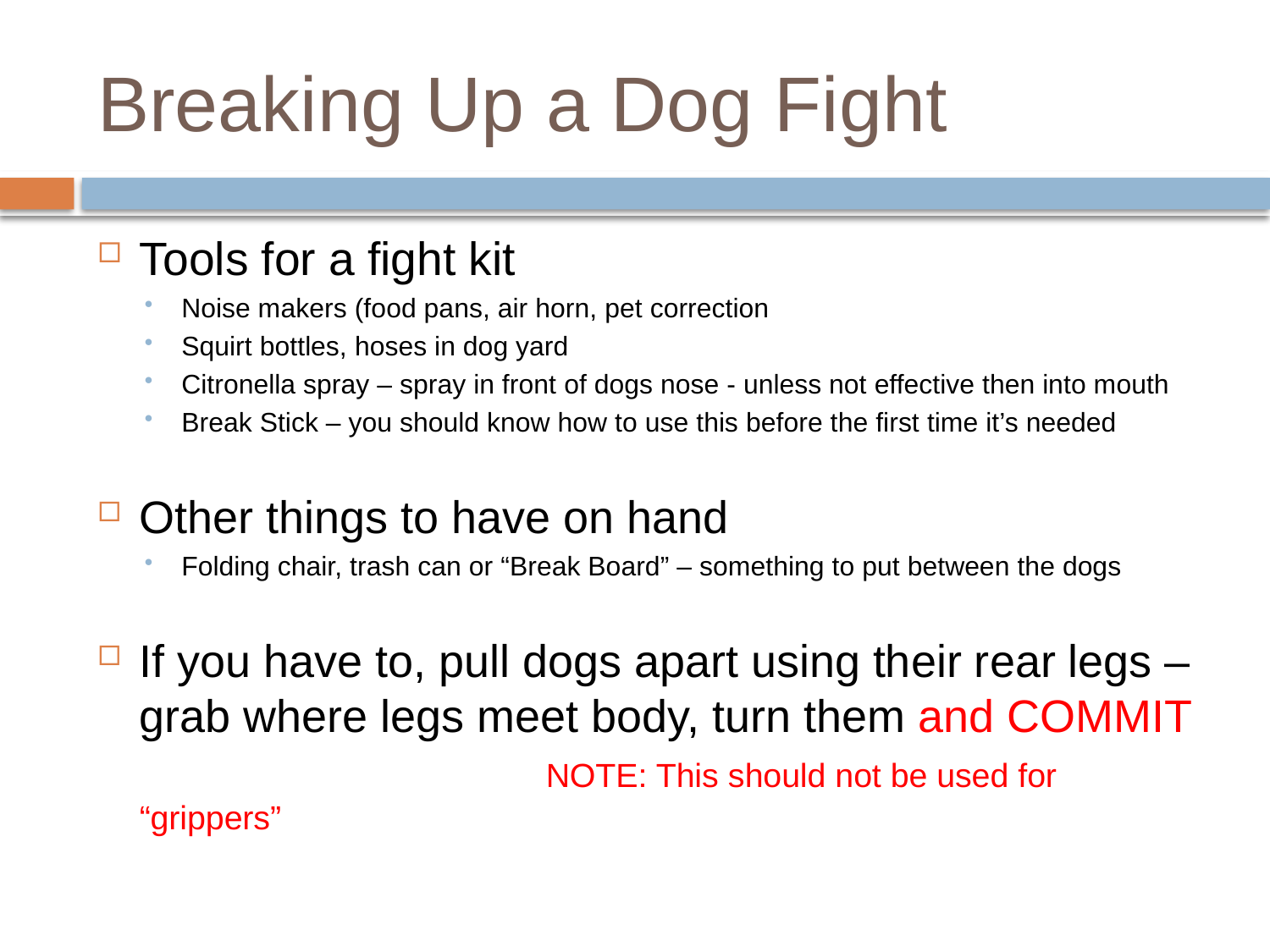

# Breaking Up a Dog Fight
Tools for a fight kit
Noise makers (food pans, air horn, pet correction
Squirt bottles, hoses in dog yard
Citronella spray – spray in front of dogs nose - unless not effective then into mouth
Break Stick – you should know how to use this before the first time it’s needed

Other things to have on hand
Folding chair, trash can or “Break Board” – something to put between the dogs

If you have to, pull dogs apart using their rear legs – grab where legs meet body, turn them and COMMIT                                  NOTE: This should not be used for “grippers”